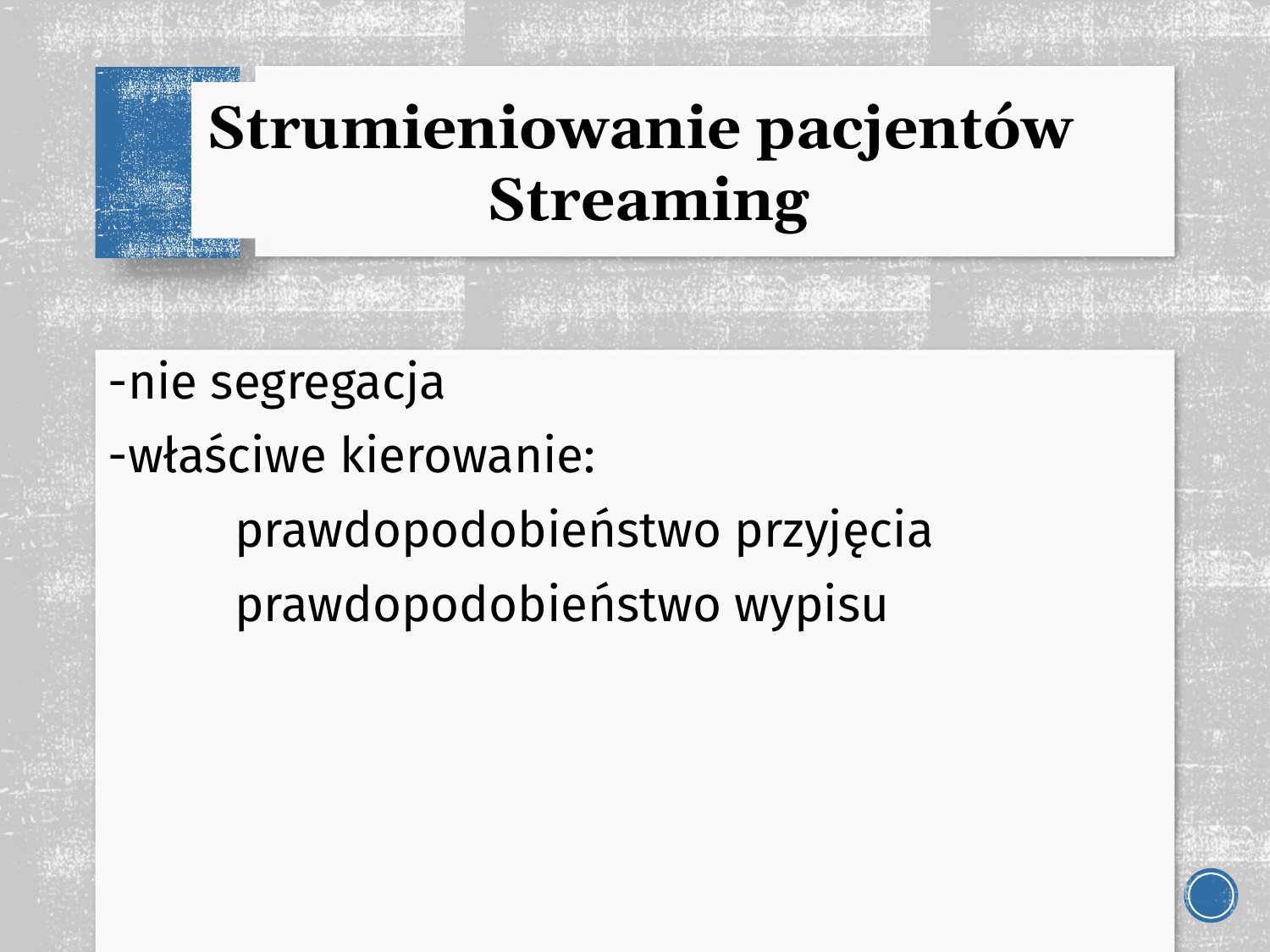

# Triage
Strumieniowanie pacjentów
Streaming
-nie segregacja
-właściwe kierowanie:
	prawdopodobieństwo przyjęcia
	prawdopodobieństwo wypisu